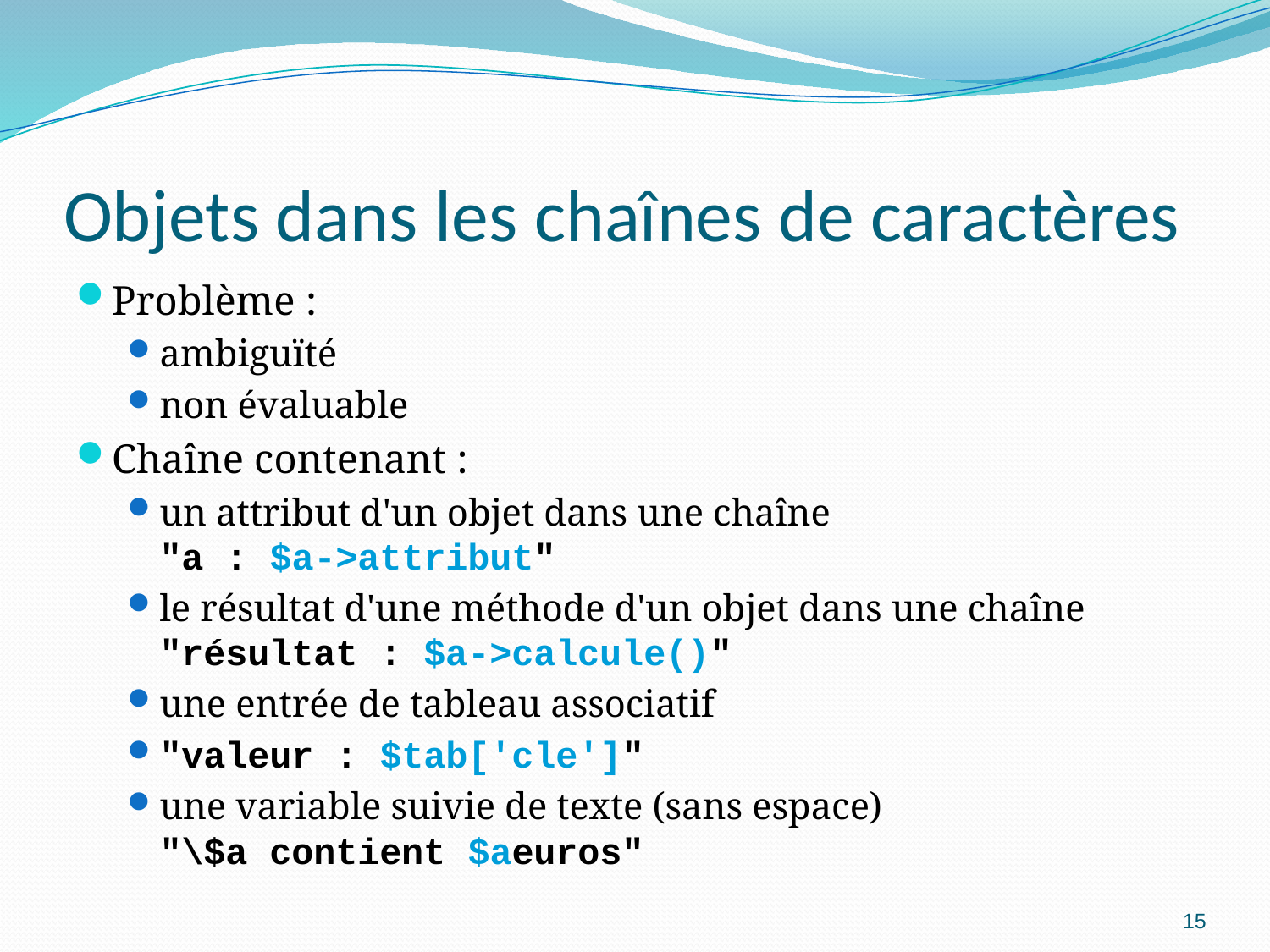

# Objets dans les chaînes de caractères
Problème :
ambiguïté
non évaluable
Chaîne contenant :
un attribut d'un objet dans une chaîne
"a : $a->attribut"
le résultat d'une méthode d'un objet dans une chaîne
"résultat : $a->calcule()"
une entrée de tableau associatif
"valeur : $tab['cle']"
une variable suivie de texte (sans espace)
"\$a contient $aeuros"
15